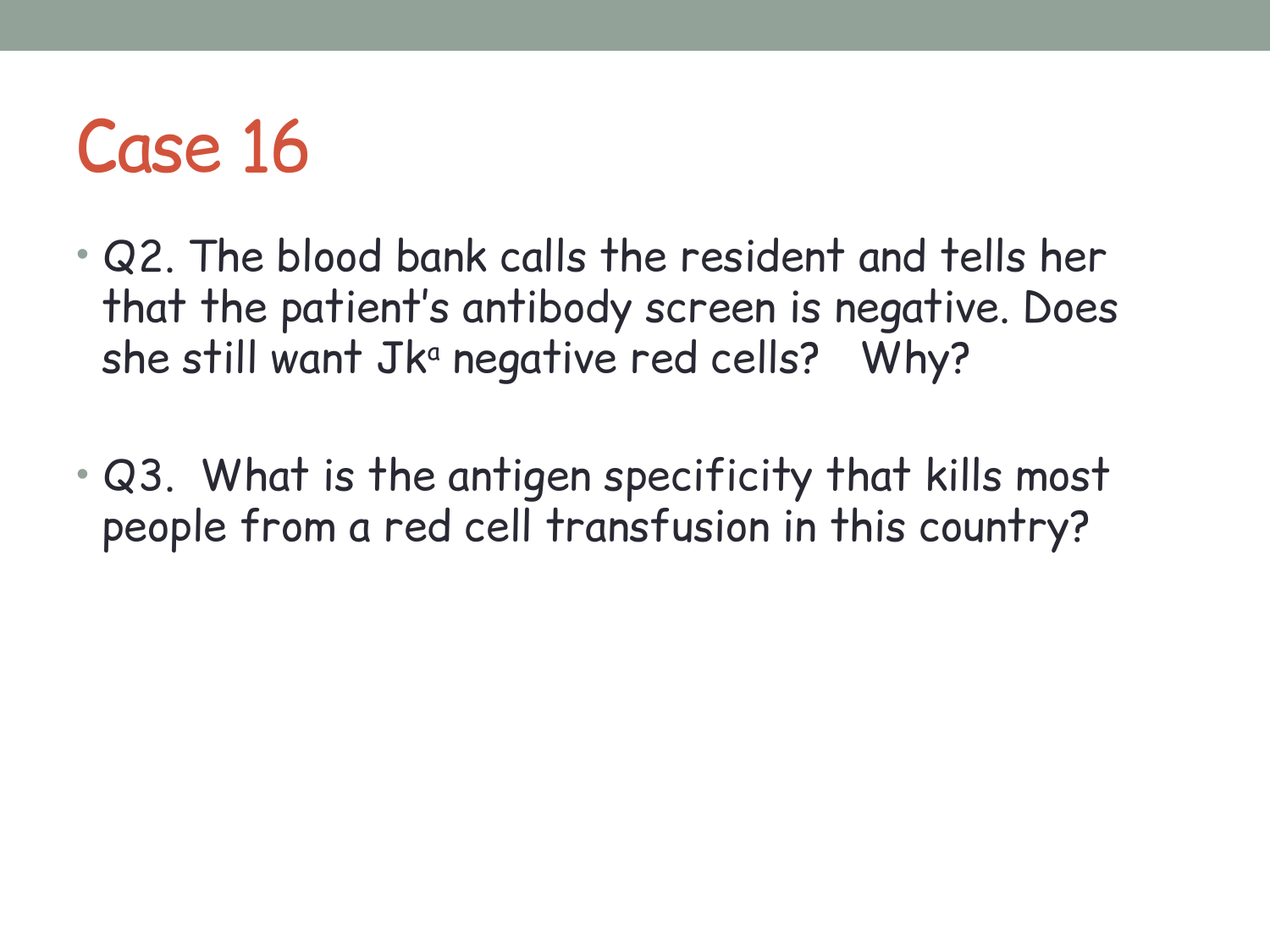

# Case 16
Q2. The blood bank calls the resident and tells her that the patient’s antibody screen is negative. Does she still want Jka negative red cells?   Why?

Q3.  What is the antigen specificity that kills most people from a red cell transfusion in this country?